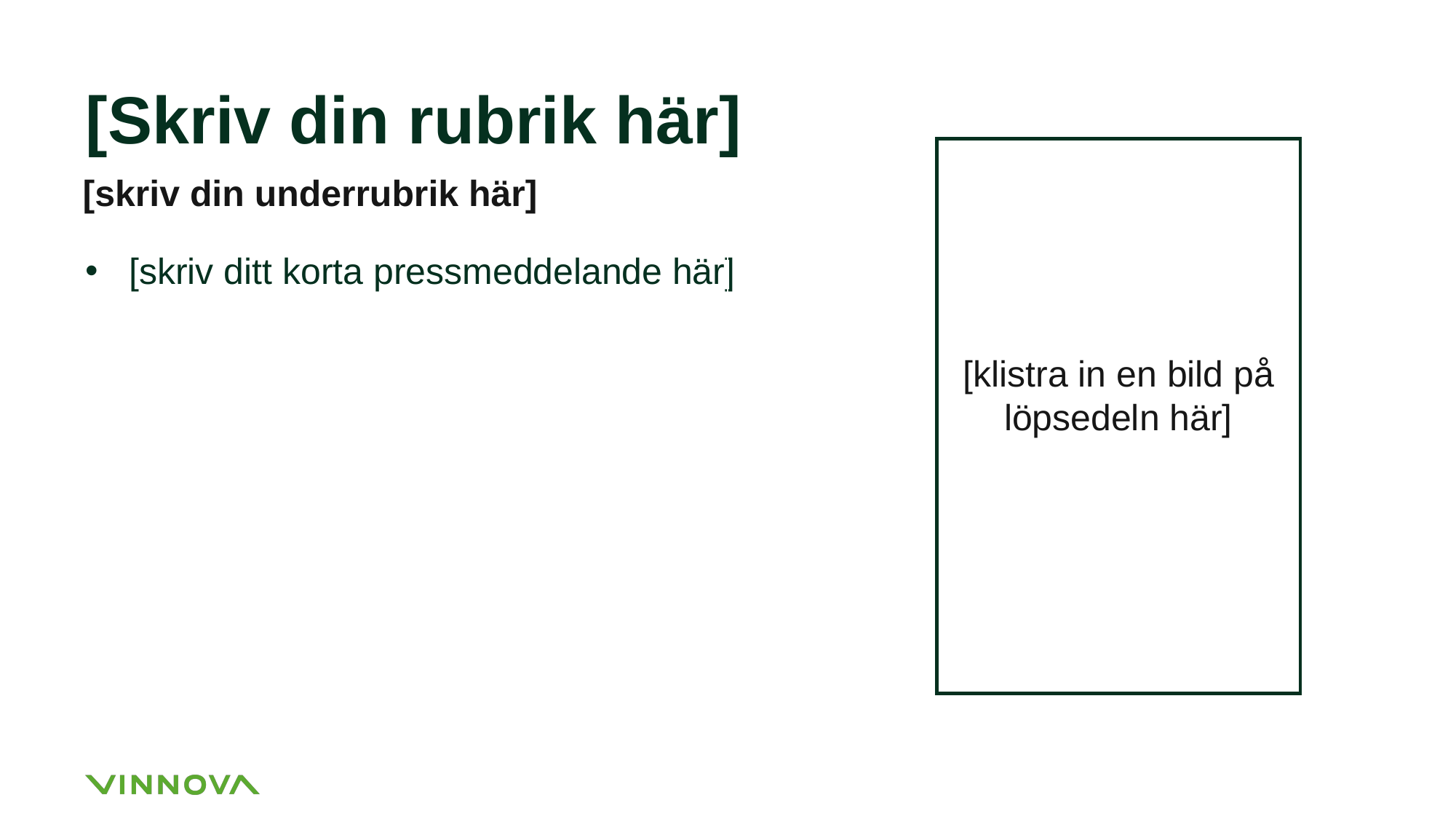

# [Skriv din rubrik här]
[klistra in en bild på löpsedeln här]

[skriv din underrubrik här]
[skriv ditt korta pressmeddelande här]